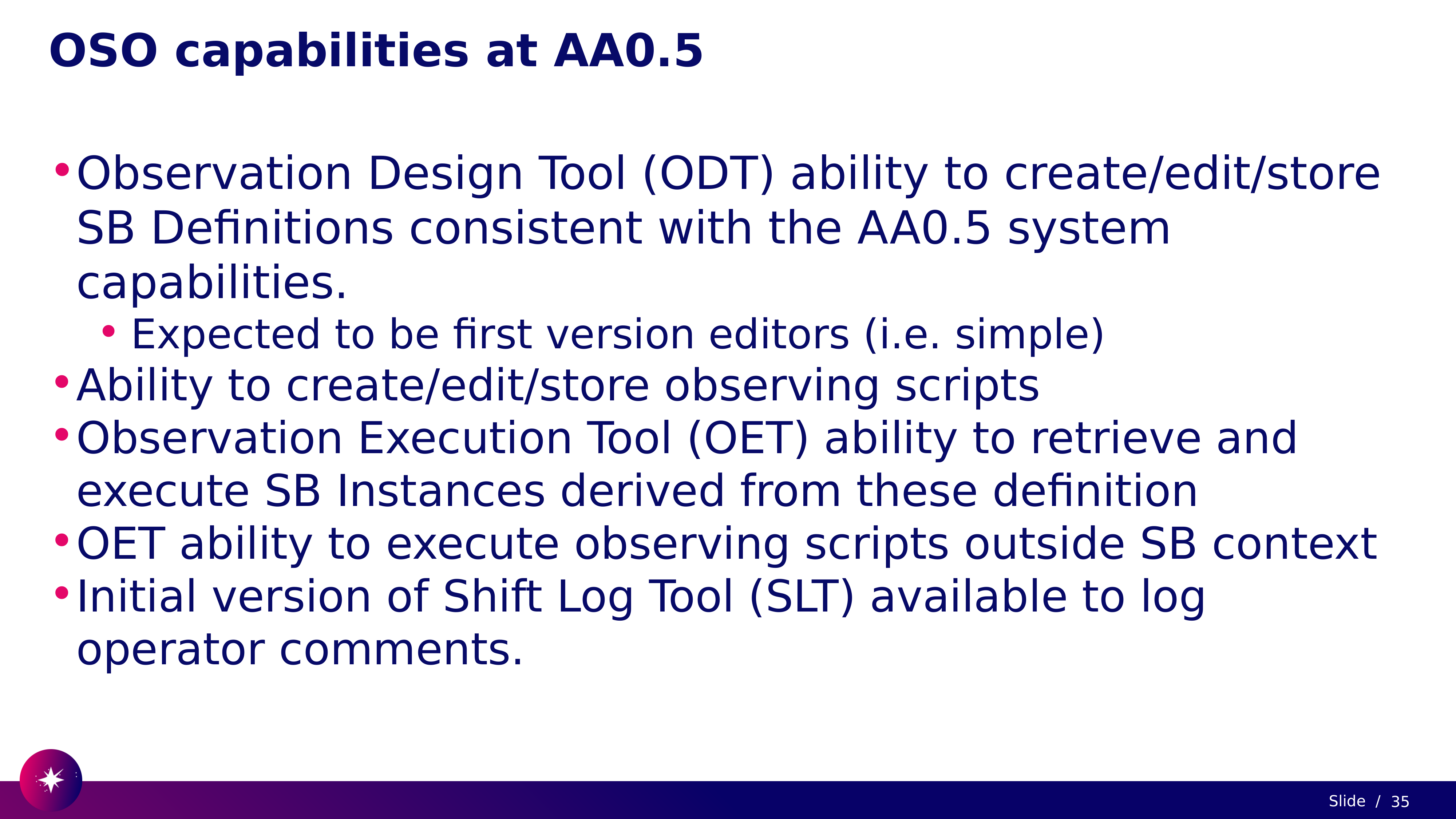

# OSO capabilities at AA0.5
Observation Design Tool (ODT) ability to create/edit/store SB Definitions consistent with the AA0.5 system capabilities.
Expected to be first version editors (i.e. simple)
Ability to create/edit/store observing scripts
Observation Execution Tool (OET) ability to retrieve and execute SB Instances derived from these definition
OET ability to execute observing scripts outside SB context
Initial version of Shift Log Tool (SLT) available to log operator comments.
35